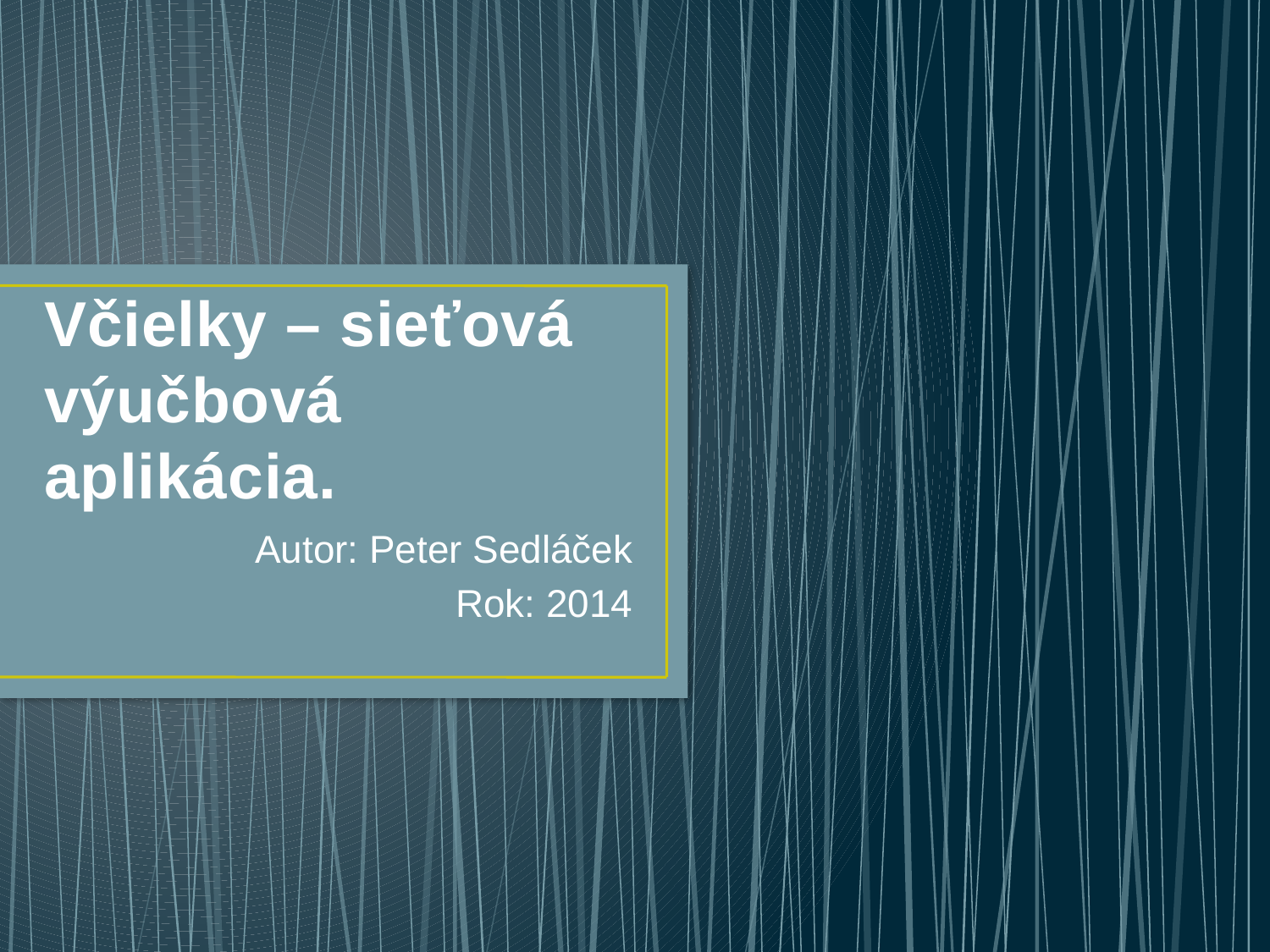

# Včielky – sieťová výučbová aplikácia.
Autor: Peter Sedláček
Rok: 2014